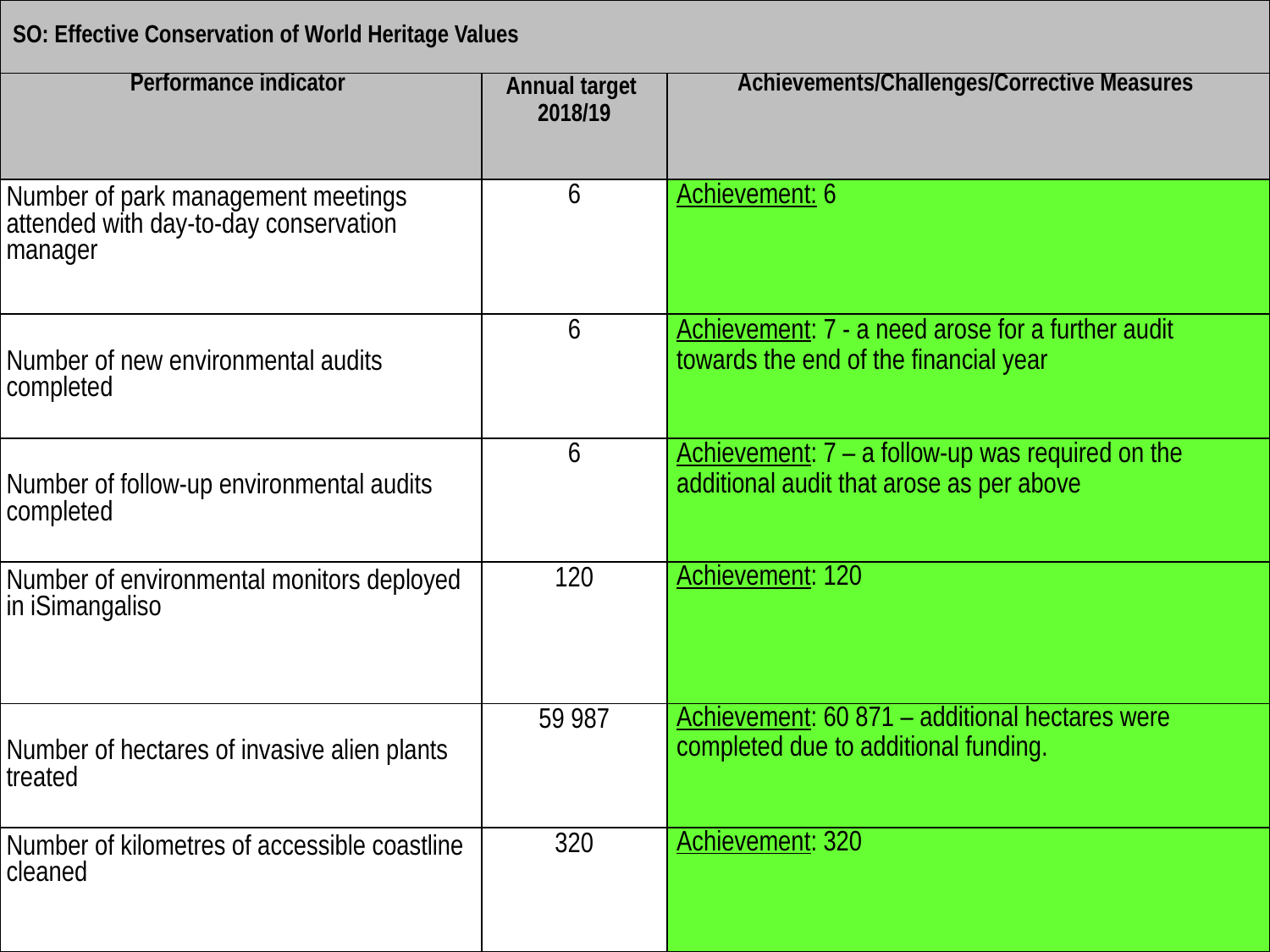

| SO: Effective Conservation of World Heritage Values |  |  |
| --- | --- | --- |
| Performance indicator | Annual target 2018/19 | Achievements/Challenges/Corrective Measures |
| Number of park management meetings attended with day-to-day conservation manager | 6 | Achievement: 6 |
| Number of new environmental audits completed | 6 | Achievement: 7 - a need arose for a further audit towards the end of the financial year |
| Number of follow-up environmental audits completed | 6 | Achievement: 7 – a follow-up was required on the additional audit that arose as per above |
| Number of environmental monitors deployed in iSimangaliso | 120 | Achievement: 120 |
| Number of hectares of invasive alien plants treated | 59 987 | Achievement: 60 871 – additional hectares were completed due to additional funding. |
| Number of kilometres of accessible coastline cleaned | 320 | Achievement: 320 |